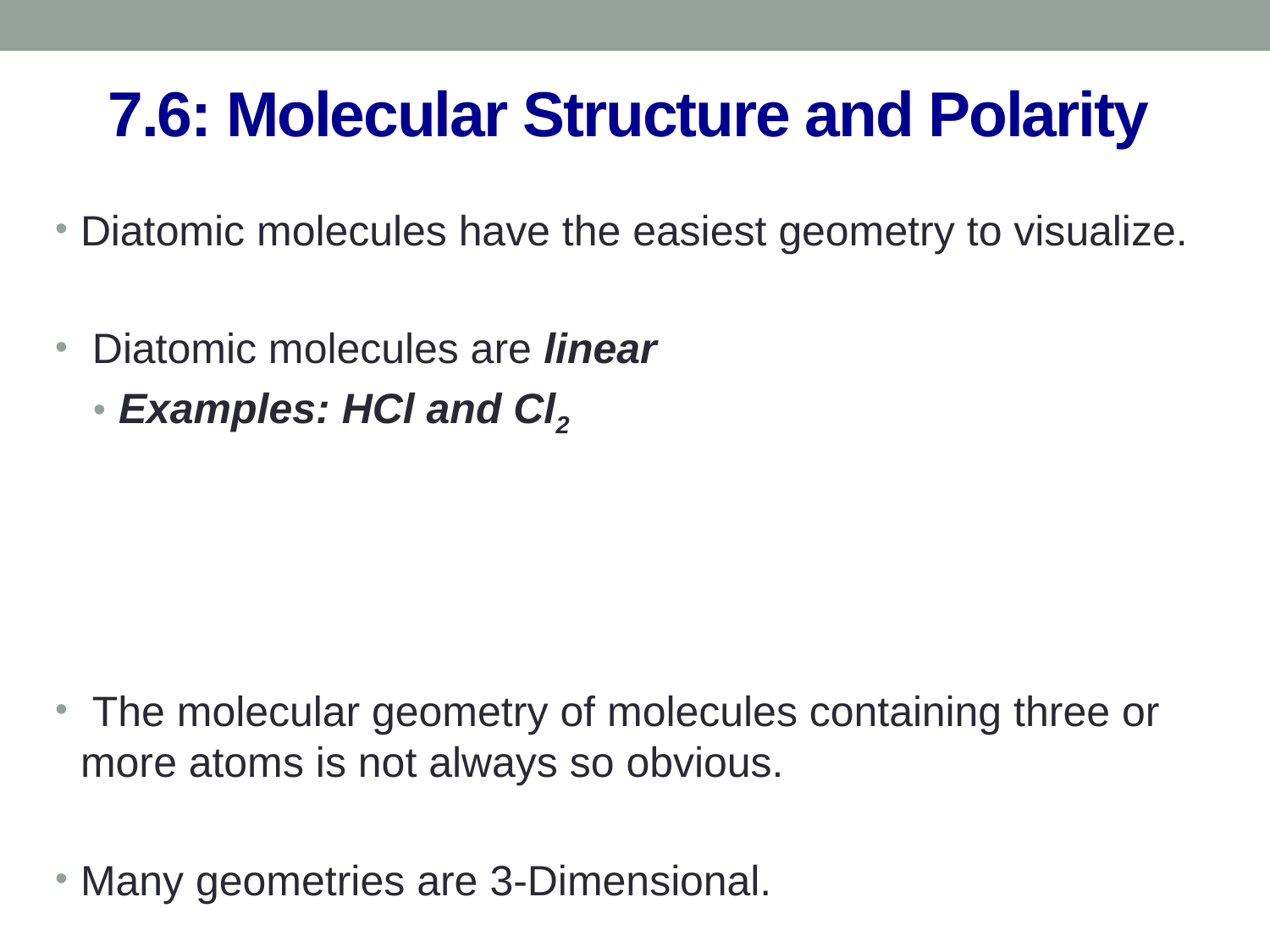

# 7.6: Molecular Structure and Polarity

Diatomic molecules have the easiest geometry to visualize.

 Diatomic molecules are linear
Examples: HCl and Cl2

 The molecular geometry of molecules containing three or more atoms is not always so obvious.

Many geometries are 3-Dimensional.